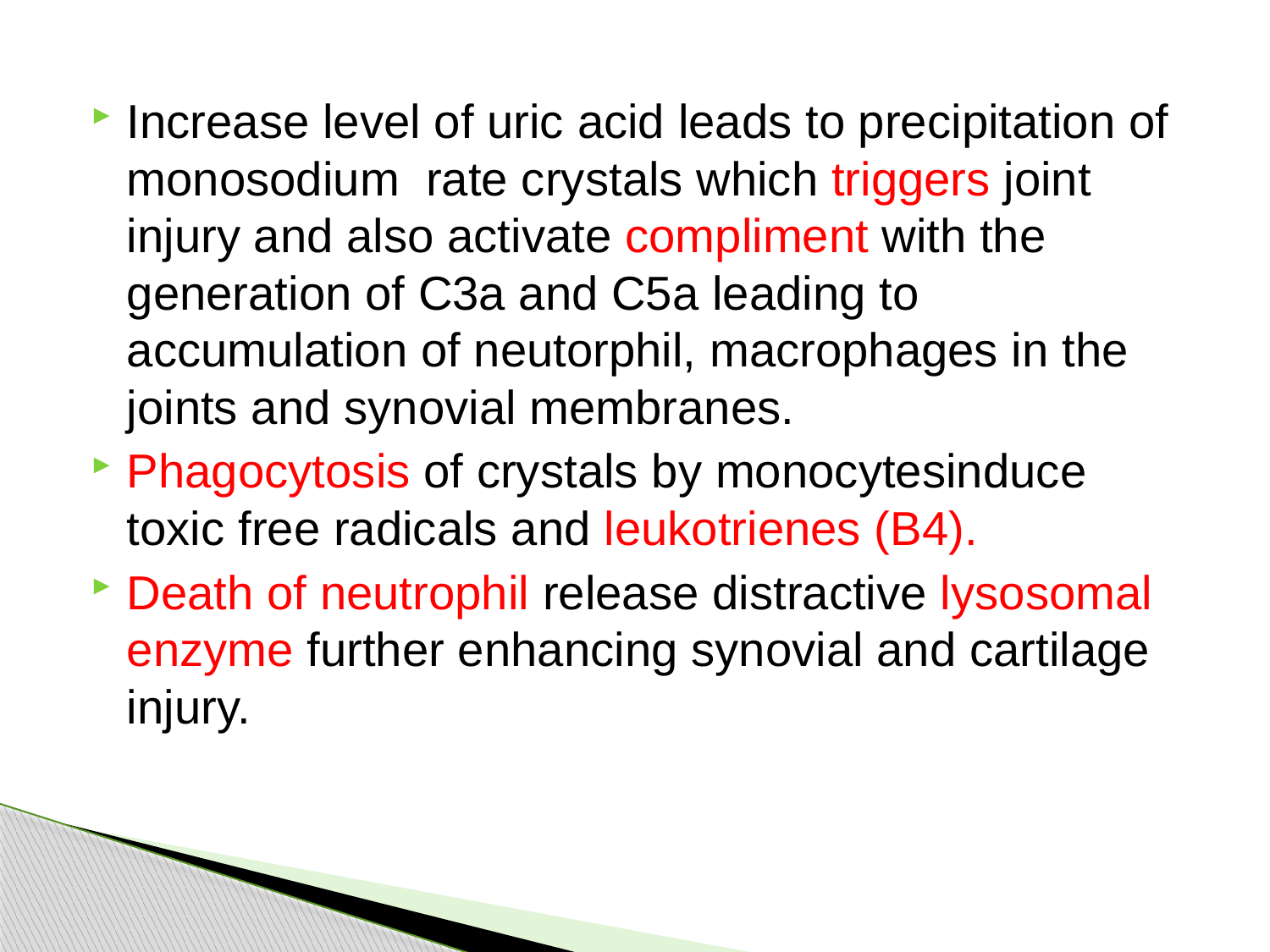

Increase level of uric acid leads to precipitation of monosodium  rate crystals which triggers joint injury and also activate compliment with the generation of C3a and C5a leading to accumulation of neutorphil, macrophages in the joints and synovial membranes.
Phagocytosis of crystals by monocytesinduce toxic free radicals and leukotrienes (B4).
Death of neutrophil release distractive lysosomal enzyme further enhancing synovial and cartilage injury.